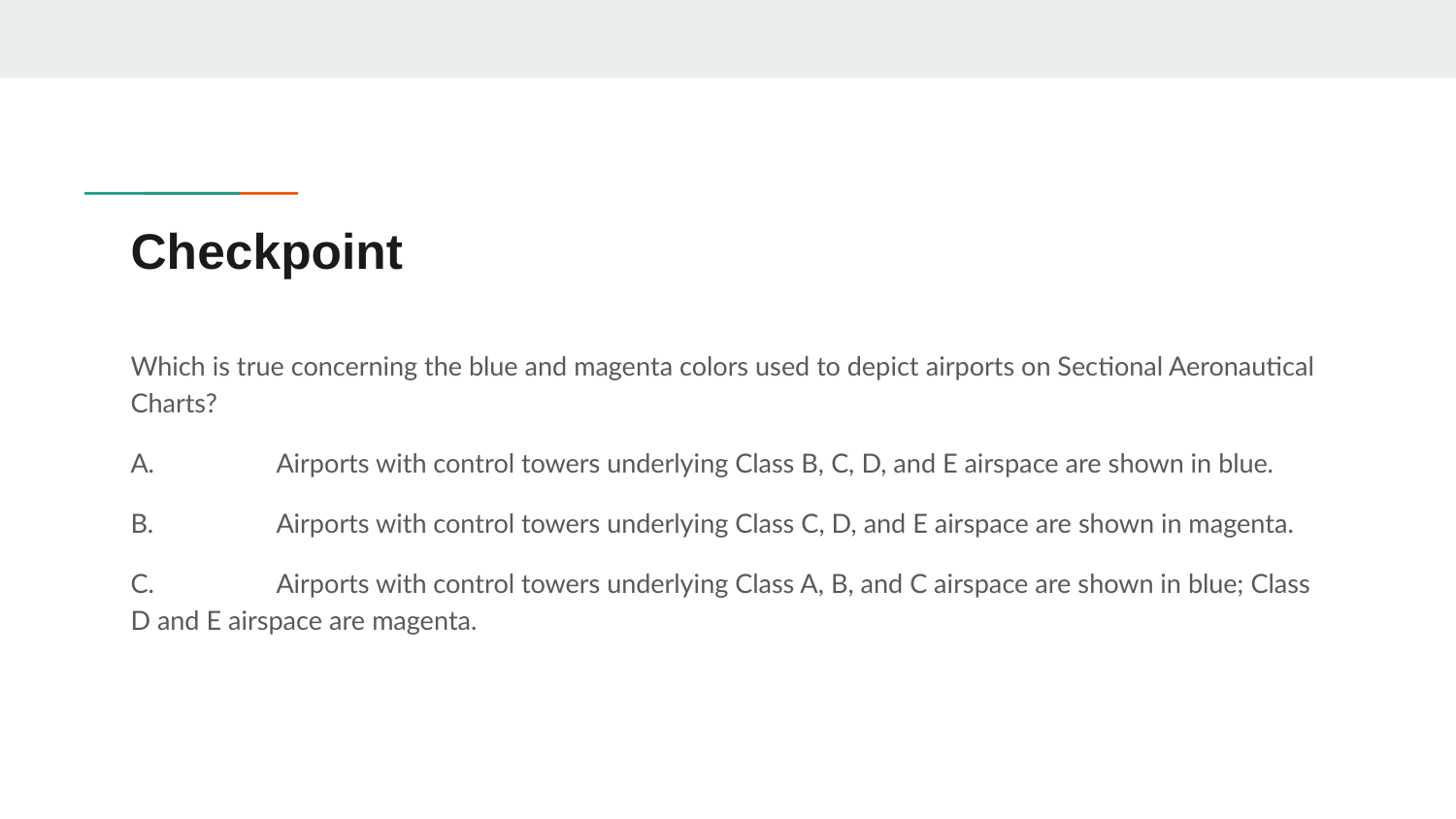

# Checkpoint
Which is true concerning the blue and magenta colors used to depict airports on Sectional Aeronautical Charts?
A.	Airports with control towers underlying Class B, C, D, and E airspace are shown in blue.
B.	Airports with control towers underlying Class C, D, and E airspace are shown in magenta.
C.	Airports with control towers underlying Class A, B, and C airspace are shown in blue; Class D and E airspace are magenta.